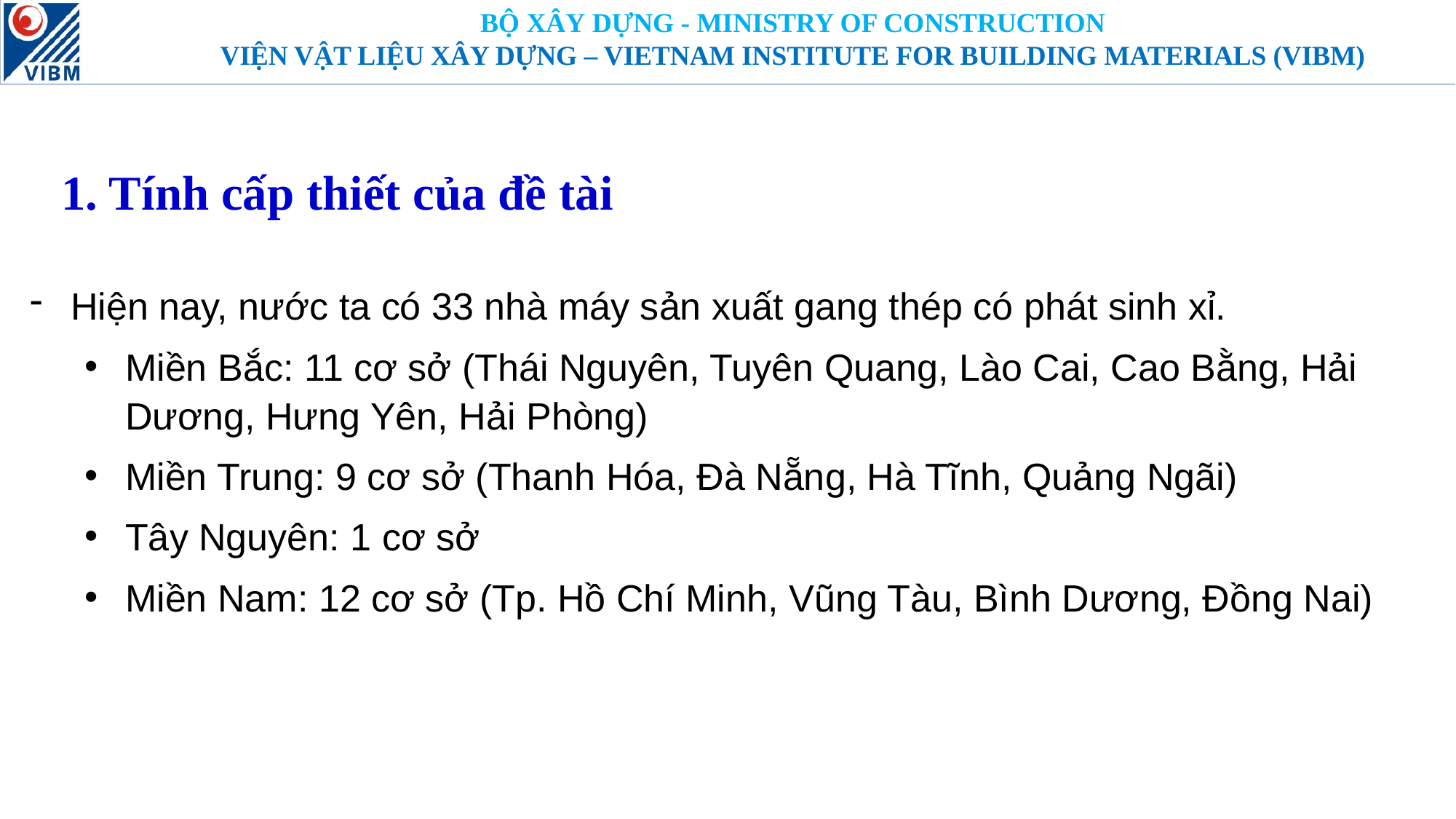

# 1. Tính cấp thiết của đề tài
Hiện nay, nước ta có 33 nhà máy sản xuất gang thép có phát sinh xỉ.
Miền Bắc: 11 cơ sở (Thái Nguyên, Tuyên Quang, Lào Cai, Cao Bằng, Hải Dương, Hưng Yên, Hải Phòng)
Miền Trung: 9 cơ sở (Thanh Hóa, Đà Nẵng, Hà Tĩnh, Quảng Ngãi)
Tây Nguyên: 1 cơ sở
Miền Nam: 12 cơ sở (Tp. Hồ Chí Minh, Vũng Tàu, Bình Dương, Đồng Nai)